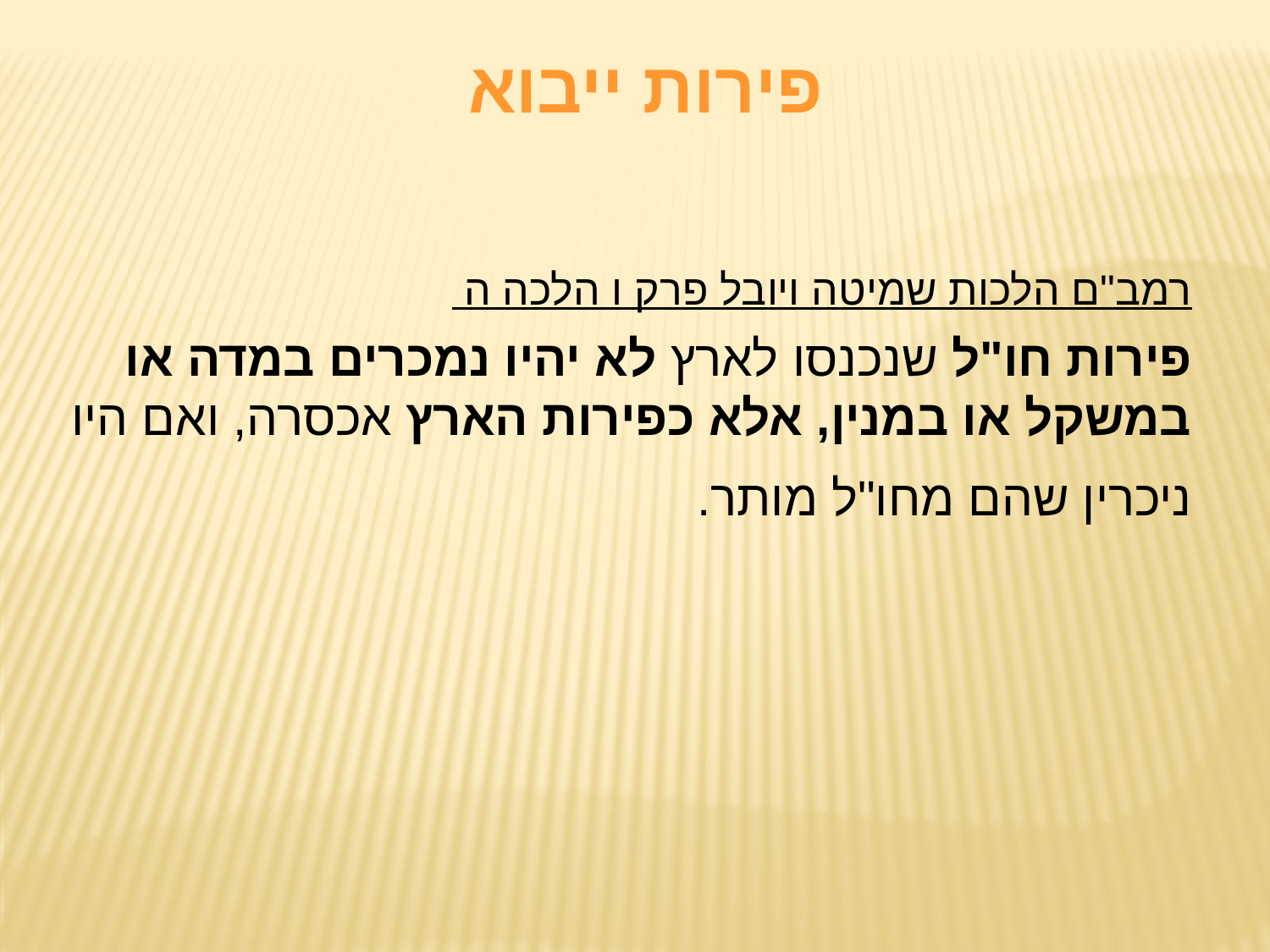

פירות ייבוא
רמב"ם הלכות שמיטה ויובל פרק ו הלכה ה
פירות חו"ל שנכנסו לארץ לא יהיו נמכרים במדה או במשקל או במנין, אלא כפירות הארץ אכסרה, ואם היו ניכרין שהם מחו"ל מותר.